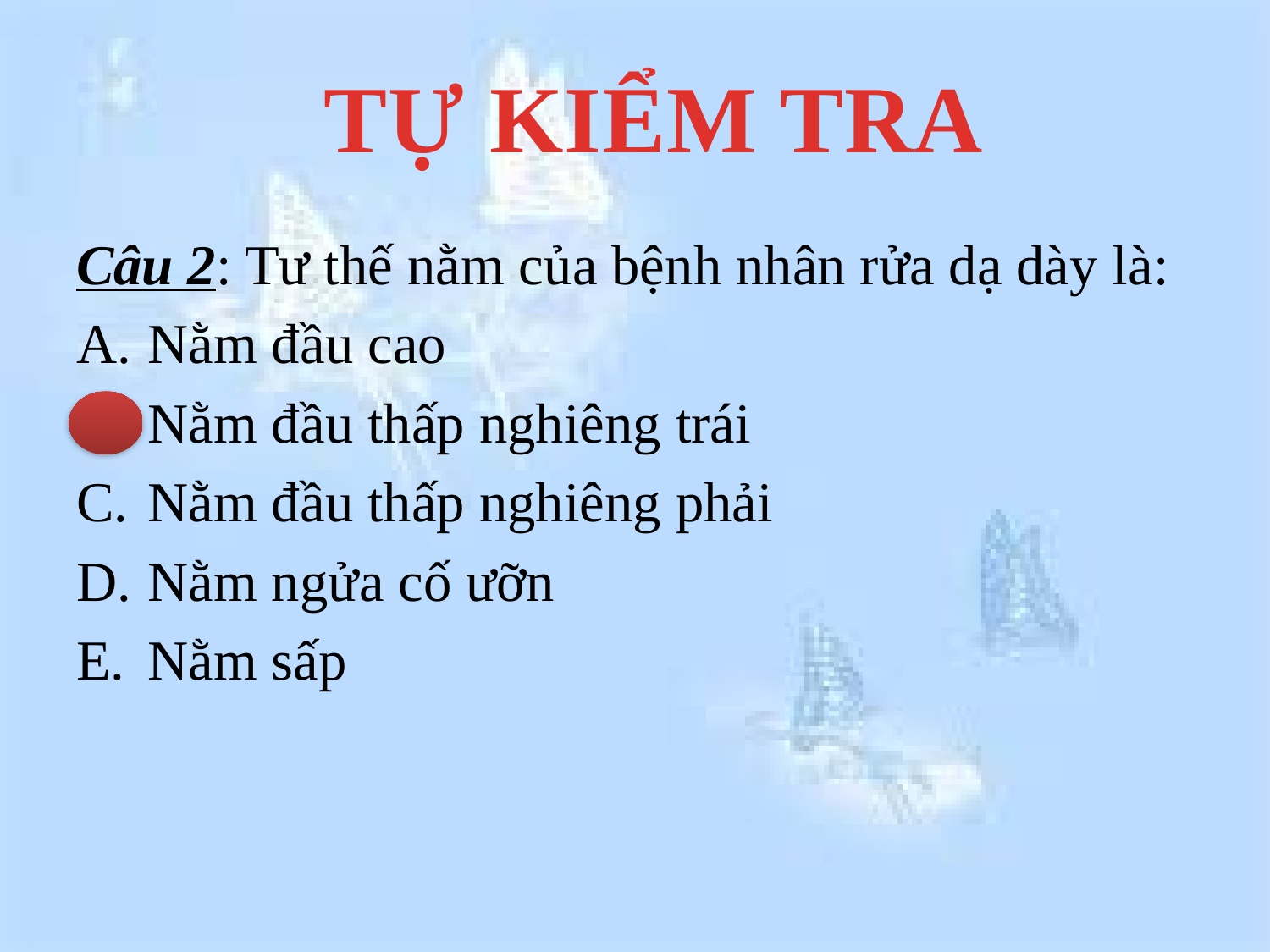

TỰ KIỂM TRA
Câu 2: Tư thế nằm của bệnh nhân rửa dạ dày là:
Nằm đầu cao
Nằm đầu thấp nghiêng trái
Nằm đầu thấp nghiêng phải
Nằm ngửa cố ưỡn
Nằm sấp